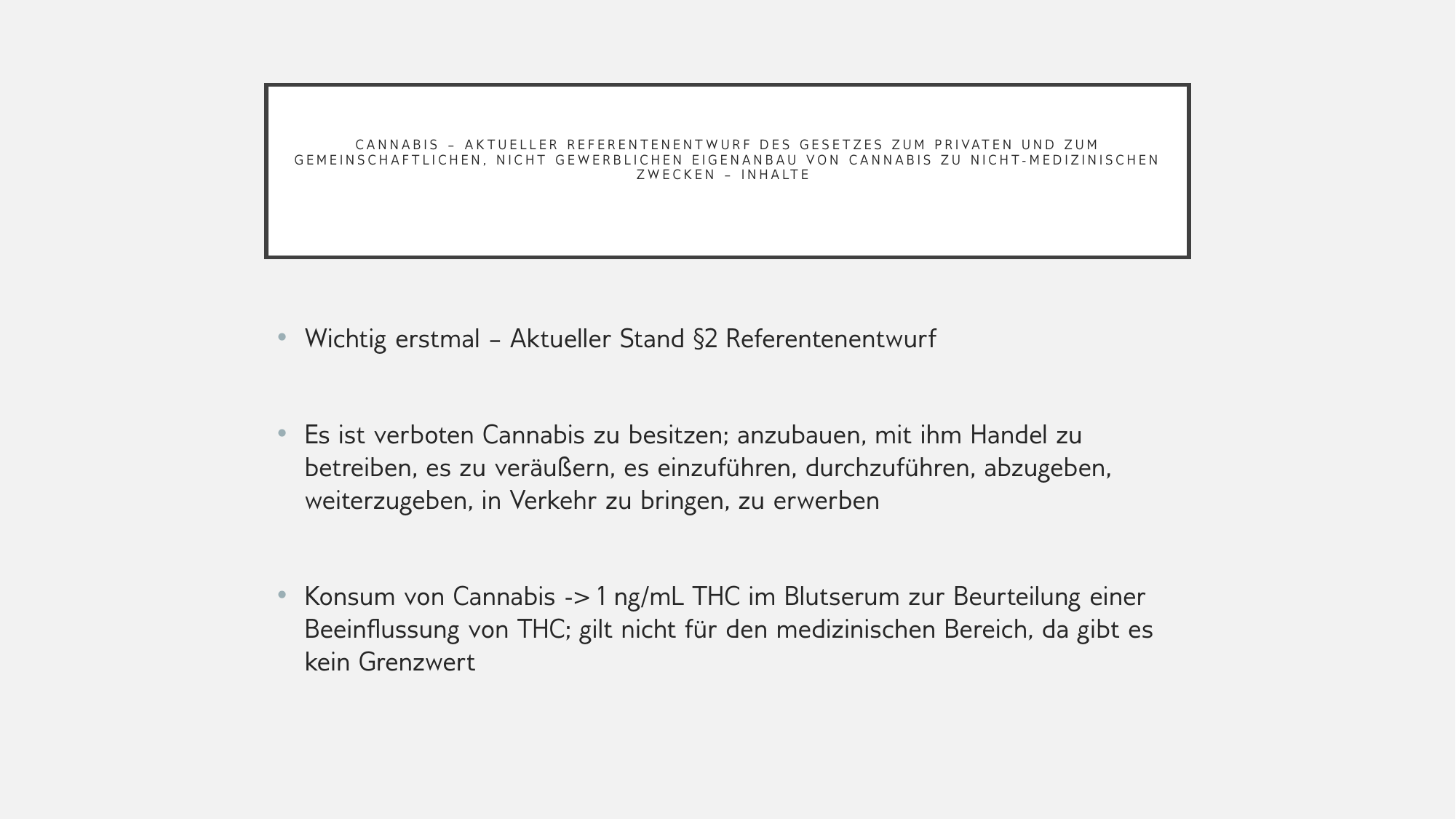

# Cannabis – aktueller Referentenentwurf des Gesetzes zum privaten und zum gemeinschaftlichen, nicht gewerblichen Eigenanbau von Cannabis zu nicht-medizinischen Zwecken – Inhalte
Wichtig erstmal – Aktueller Stand §2 Referentenentwurf

Es ist verboten Cannabis zu besitzen; anzubauen, mit ihm Handel zu betreiben, es zu veräußern, es einzuführen, durchzuführen, abzugeben, weiterzugeben, in Verkehr zu bringen, zu erwerben

Konsum von Cannabis -> 1 ng/mL THC im Blutserum zur Beurteilung einer Beeinflussung von THC; gilt nicht für den medizinischen Bereich, da gibt es kein Grenzwert